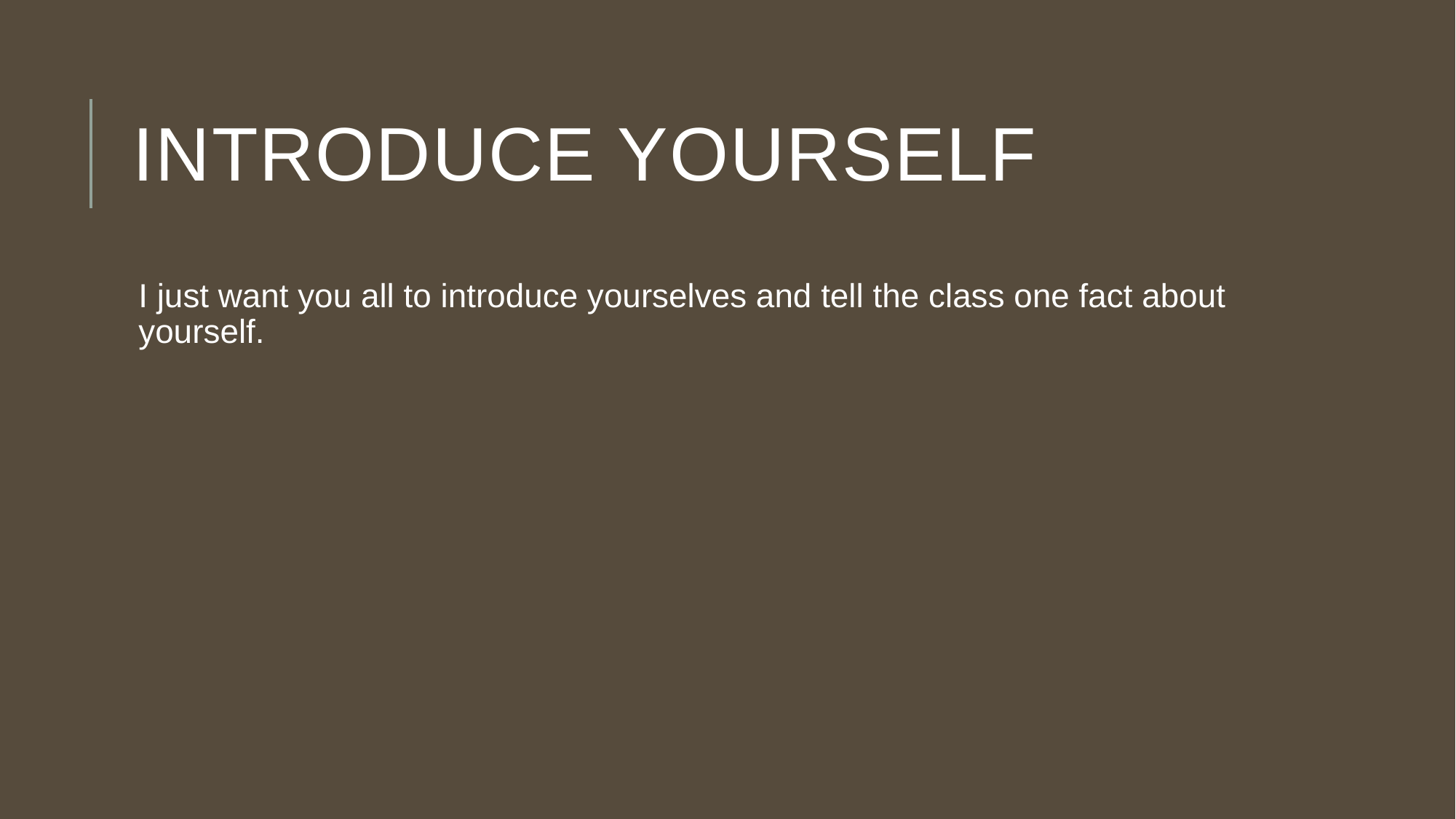

# Introduce yourself
I just want you all to introduce yourselves and tell the class one fact about yourself.